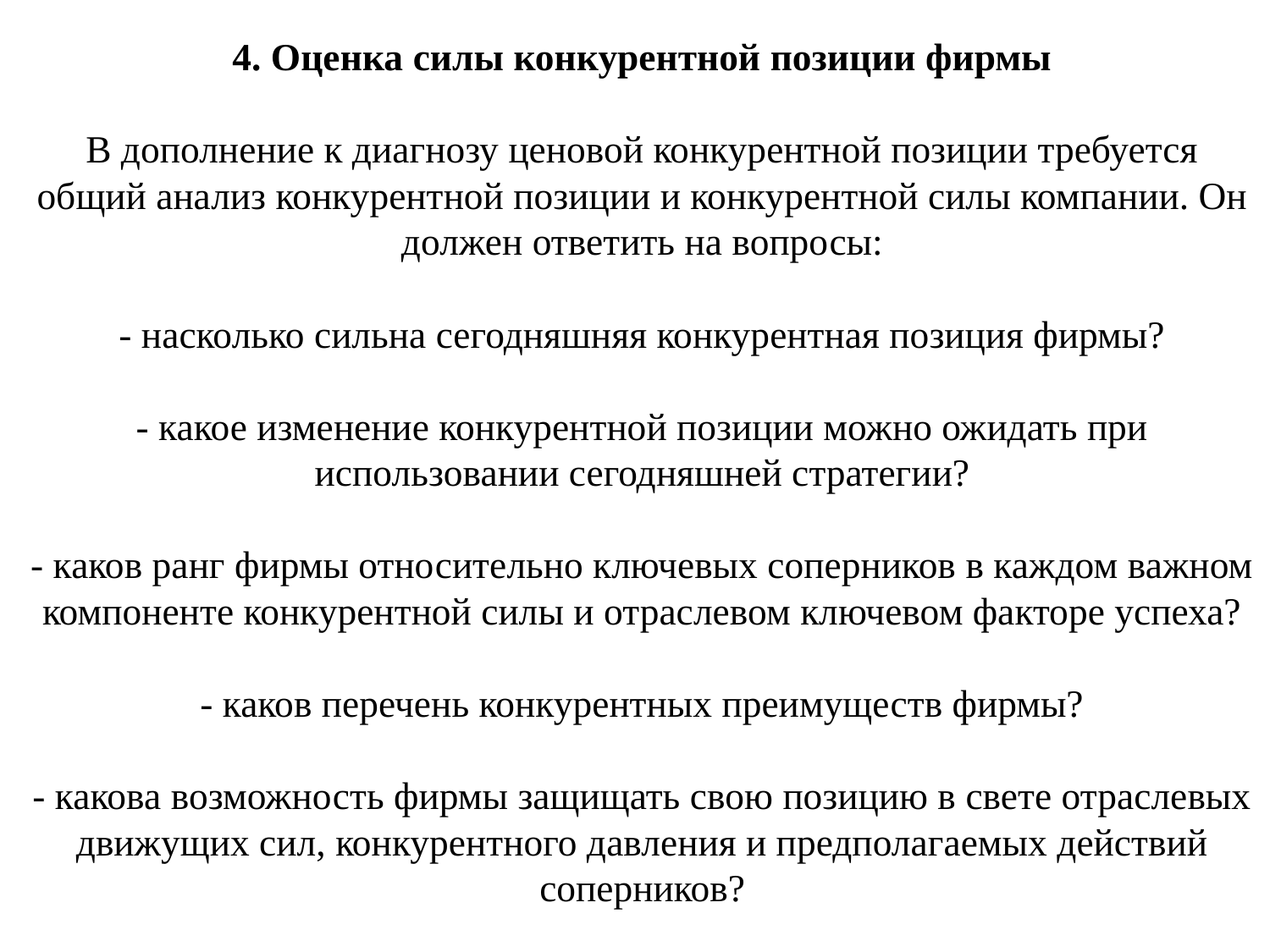

# 4. Оценка силы конкурентной позиции фирмы В дополнение к диагнозу ценовой конкурентной позиции требуется общий анализ конкурентной позиции и конкурентной силы компании. Он должен ответить на вопросы: - насколько сильна сегодняшняя конкурентная позиция фирмы? - какое изменение конкурентной позиции можно ожидать при использовании сегодняшней стратегии? - каков ранг фирмы относительно ключевых соперников в каждом важном компоненте конкурентной силы и отраслевом ключевом факторе успеха? - каков перечень конкурентных преимуществ фирмы? - какова возможность фирмы защищать свою позицию в свете отраслевых движущих сил, конкурентного давления и предполагаемых действий соперников?